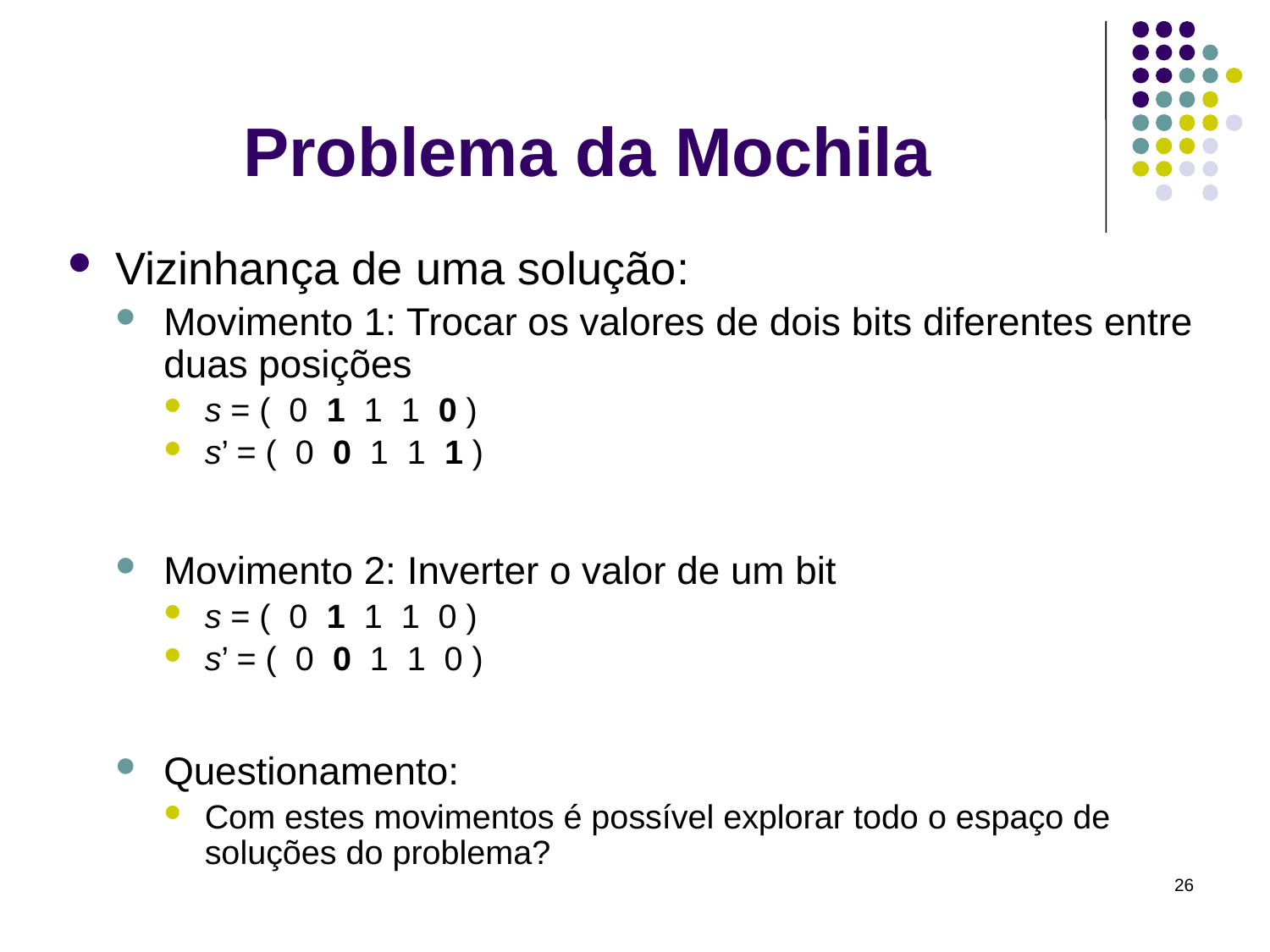

# Problema da Mochila
Vizinhança de uma solução:
Movimento 1: Trocar os valores de dois bits diferentes entre duas posições
s = (  0  1  1  1  0 )
s’ = (  0  0  1  1  1 )

Movimento 2: Inverter o valor de um bit
s = (  0  1  1  1  0 )
s’ = (  0  0  1  1  0 )

Questionamento:
Com estes movimentos é possível explorar todo o espaço de soluções do problema?

26